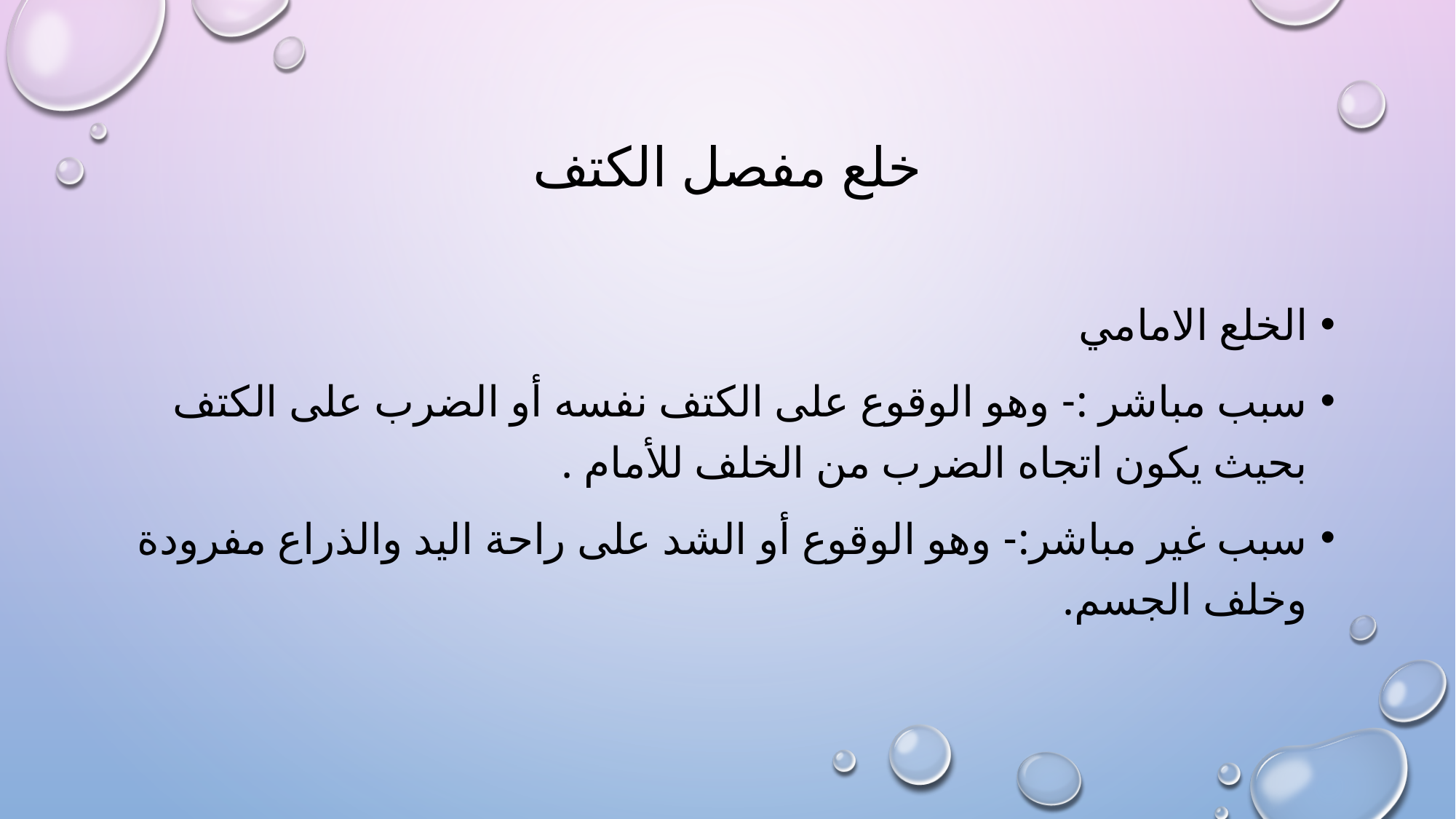

# خلع مفصل الكتف
الخلع الامامي
سبب مباشر :- وهو الوقوع على الكتف نفسه أو الضرب على الكتف بحيث يكون اتجاه الضرب من الخلف للأمام .
سبب غير مباشر:- وهو الوقوع أو الشد على راحة اليد والذراع مفرودة وخلف الجسم.